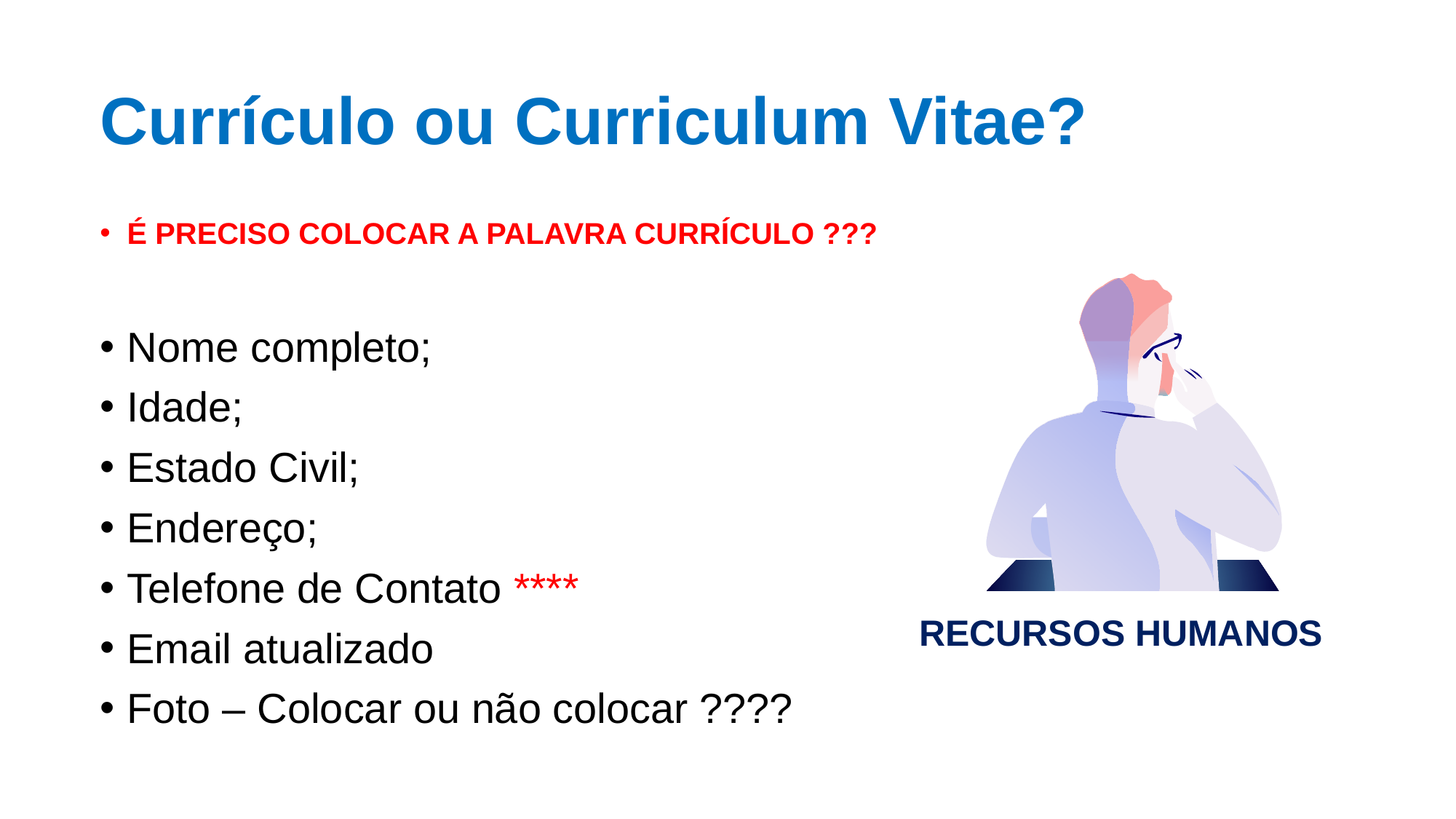

# Currículo ou Curriculum Vitae?
É PRECISO COLOCAR A PALAVRA CURRÍCULO ???

Nome completo;
Idade;
Estado Civil;
Endereço;
Telefone de Contato ****
Email atualizado
Foto – Colocar ou não colocar ????

RECURSOS HUMANOS